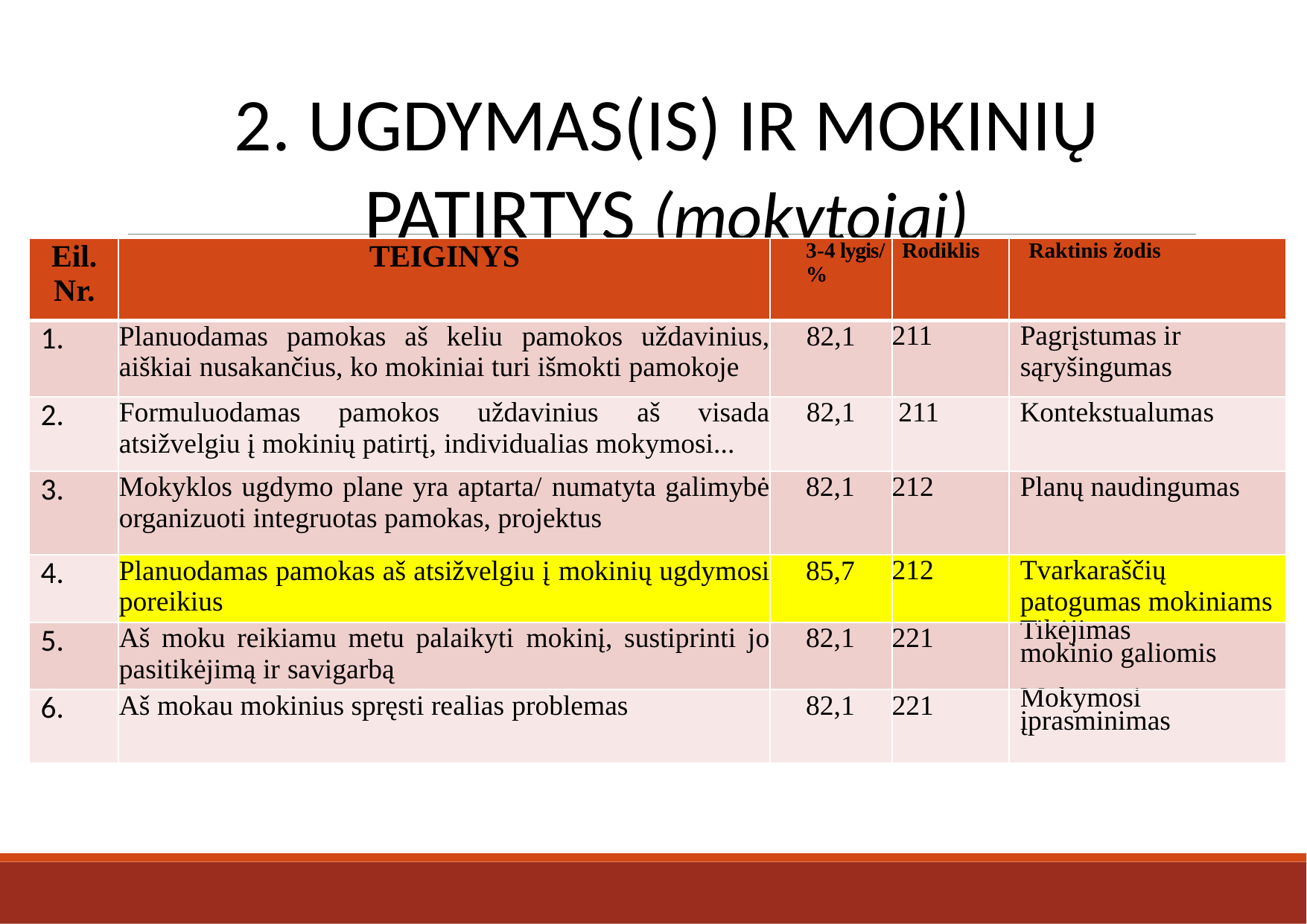

2. UGDYMAS(IS) IR MOKINIŲ PATIRTYS (mokytojai)
| Eil. Nr. | Teiginys | 3-4 lygis/ % | Rodiklis | Raktinis žodis |
| --- | --- | --- | --- | --- |
| 1. | Planuodamas pamokas aš keliu pamokos uždavinius, aiškiai nusakančius, ko mokiniai turi išmokti pamokoje | 82,1 | 211 | Pagrįstumas ir sąryšingumas |
| 2. | Formuluodamas pamokos uždavinius aš visada atsižvelgiu į mokinių patirtį, individualias mokymosi... | 82,1 | 211 | Kontekstualumas |
| 3. | Mokyklos ugdymo plane yra aptarta/ numatyta galimybė organizuoti integruotas pamokas, projektus | 82,1 | 212 | Planų naudingumas |
| 4. | Planuodamas pamokas aš atsižvelgiu į mokinių ugdymosi poreikius | 85,7 | 212 | Tvarkaraščių patogumas mokiniams |
| 5. | Aš moku reikiamu metu palaikyti mokinį, sustiprinti jo pasitikėjimą ir savigarbą | 82,1 | 221 | Tikėjimas mokinio galiomis |
| 6. | Aš mokau mokinius spręsti realias problemas | 82,1 | 221 | Mokymosi įprasminimas |